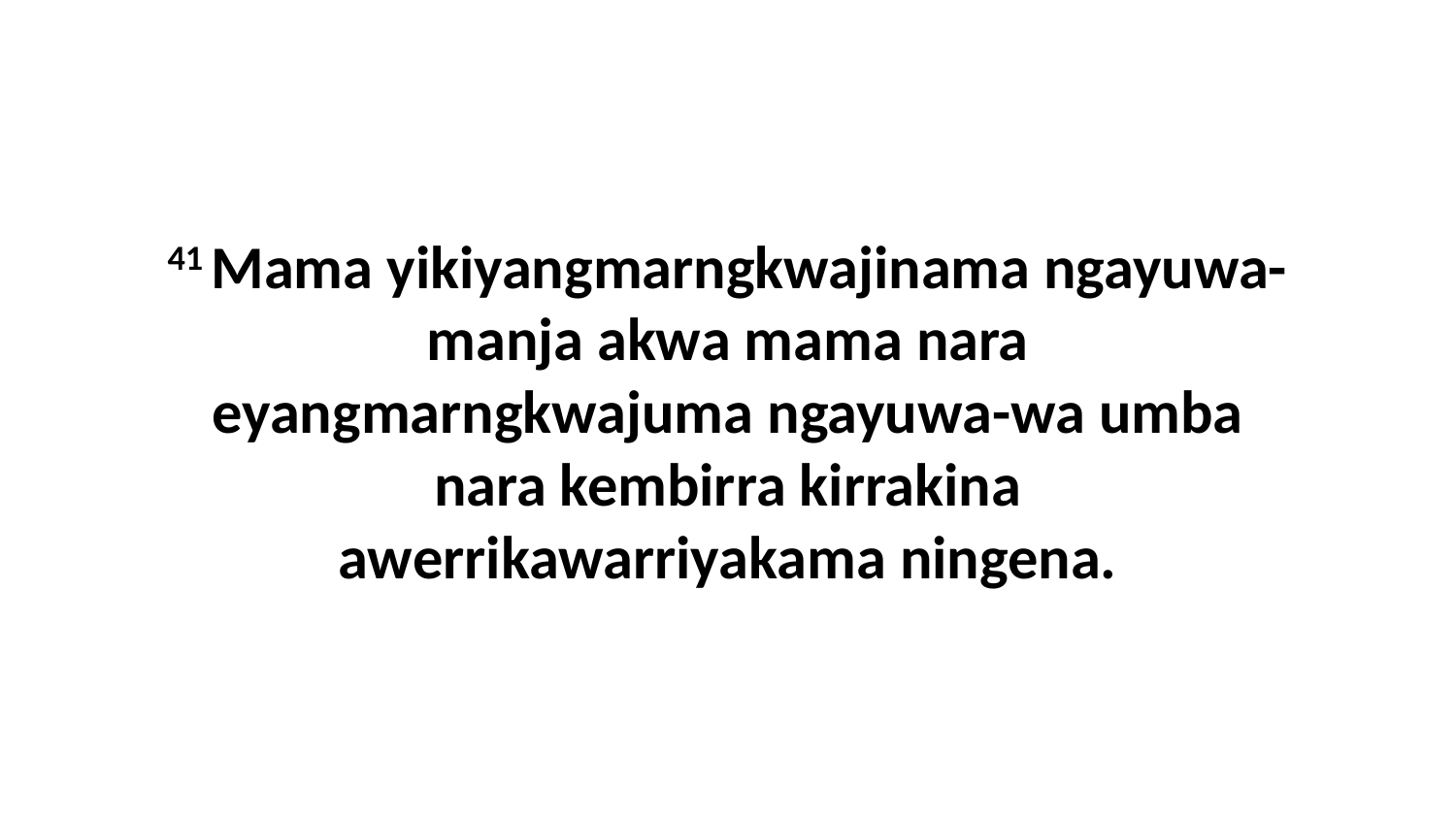

41 Mama yikiyangmarngkwajinama ngayuwa-manja akwa mama nara eyangmarngkwajuma ngayuwa-wa umba nara kembirra kirrakina awerrikawarriyakama ningena.